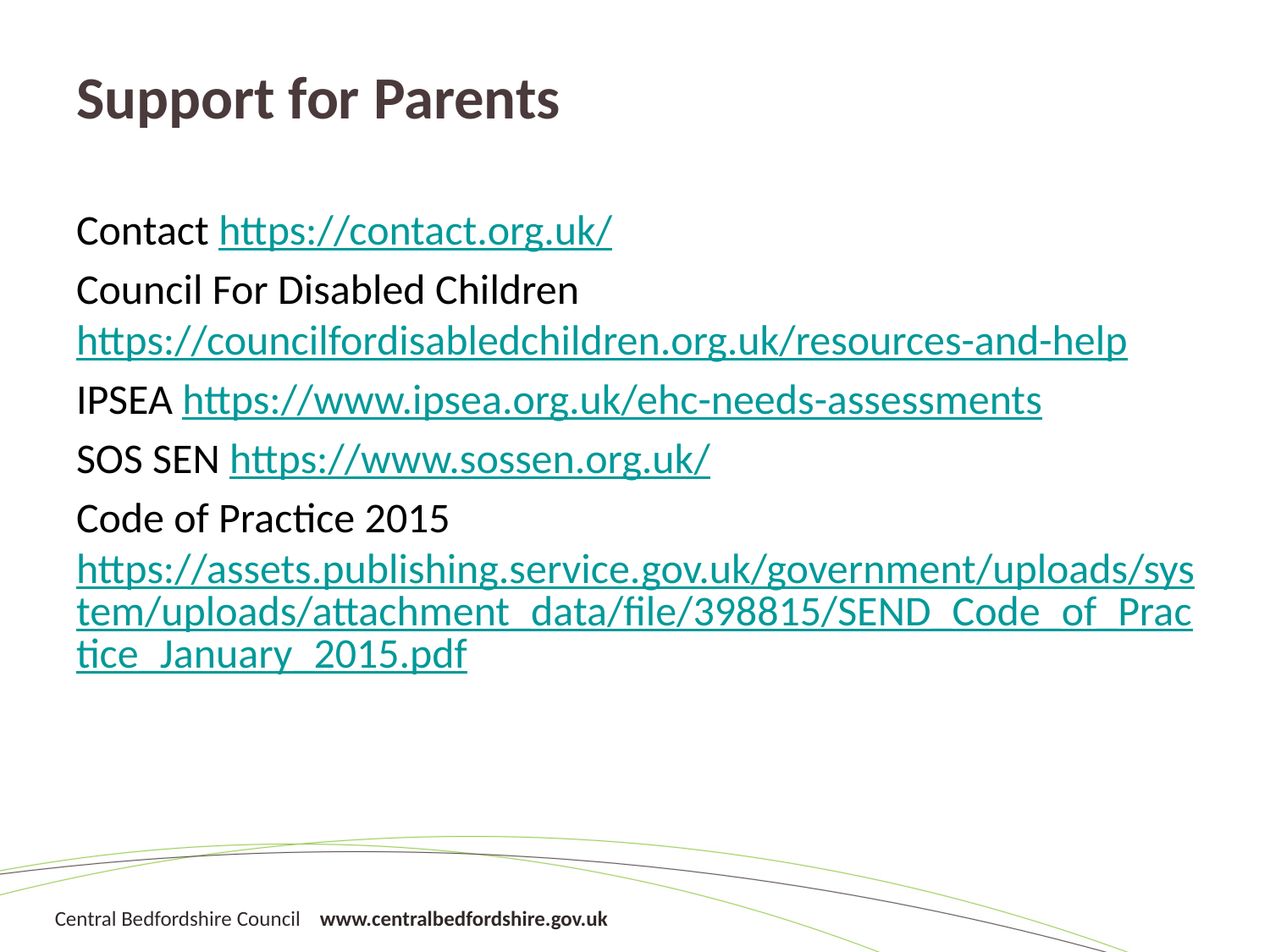

# Support for Parents
Contact https://contact.org.uk/
Council For Disabled Children https://councilfordisabledchildren.org.uk/resources-and-help
IPSEA https://www.ipsea.org.uk/ehc-needs-assessments
SOS SEN https://www.sossen.org.uk/
Code of Practice 2015 https://assets.publishing.service.gov.uk/government/uploads/system/uploads/attachment_data/file/398815/SEND_Code_of_Practice_January_2015.pdf